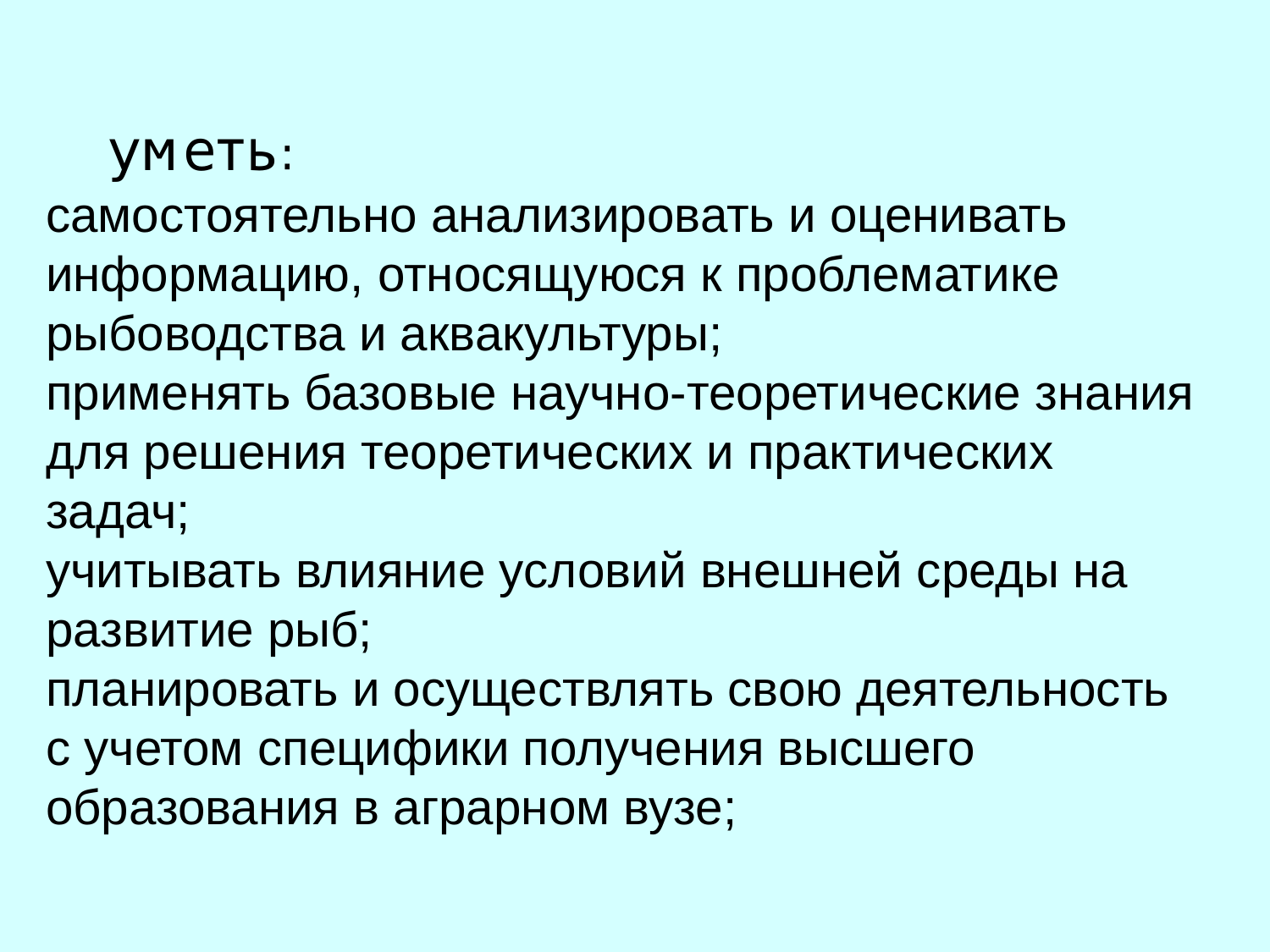

# уметь:
самостоятельно анализировать и оценивать информацию, относящуюся к проблематике рыбоводства и аквакультуры;
применять базовые научно-теоретические знания для решения теоретических и практических задач;
учитывать влияние условий внешней среды на развитие рыб;
планировать и осуществлять свою деятельность с учетом специфики получения высшего образования в аграрном вузе;